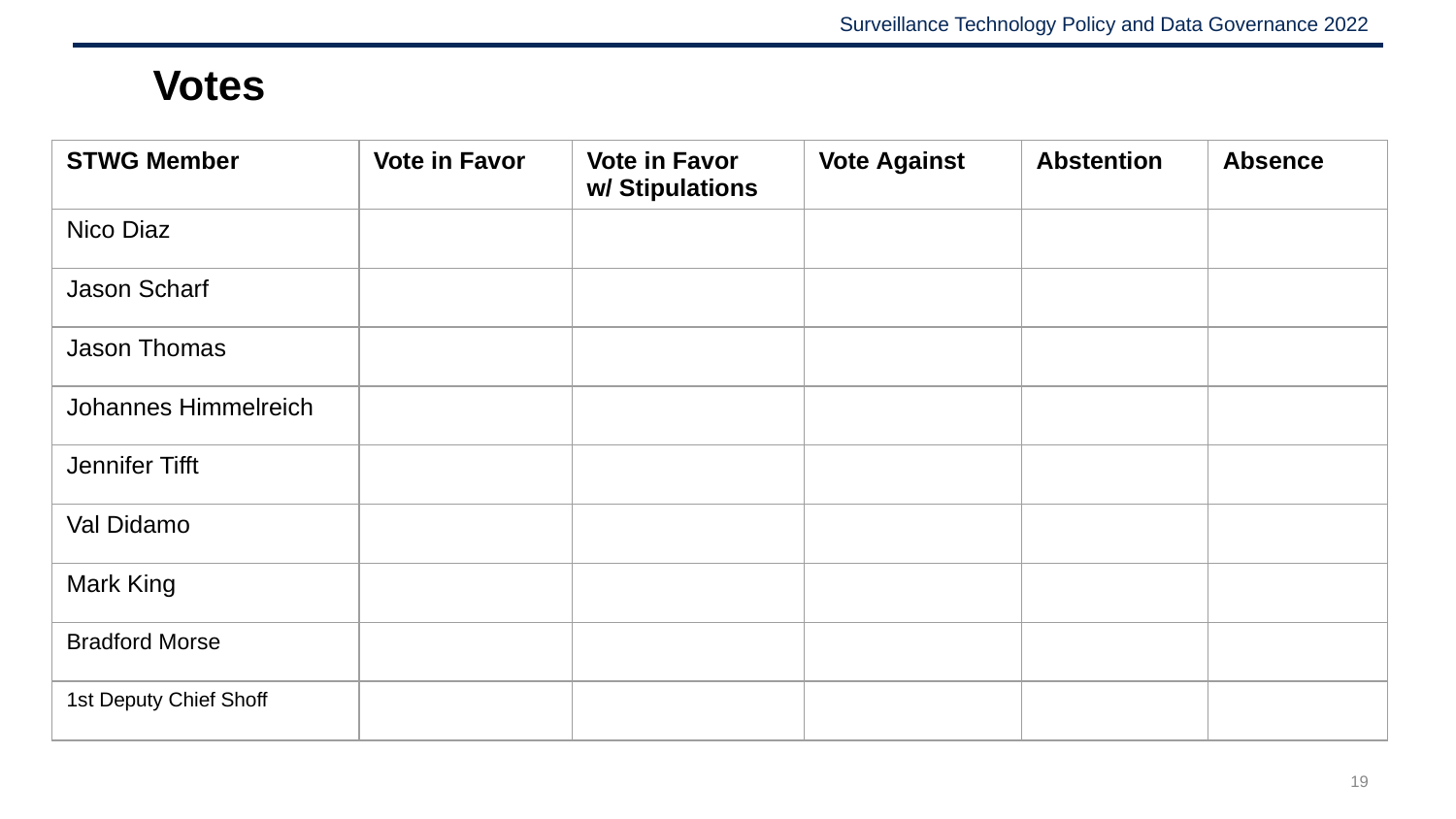

#
Votes

| STWG Member | Vote in Favor | Vote in Favor  w/ Stipulations | Vote Against | Abstention | Absence |
| --- | --- | --- | --- | --- | --- |
| Nico Diaz |  |  |  |  |  |
| Jason Scharf |  |  |  |  |  |
| Jason Thomas |  |  |  |  |  |
| Johannes Himmelreich |  |  |  |  |  |
| Jennifer Tifft |  |  |  |  |  |
| Val Didamo |  |  |  |  |  |
| Mark King |  |  |  |  |  |
| Bradford Morse |  |  |  |  |  |
| 1st Deputy Chief Shoff |  |  |  |  |  |